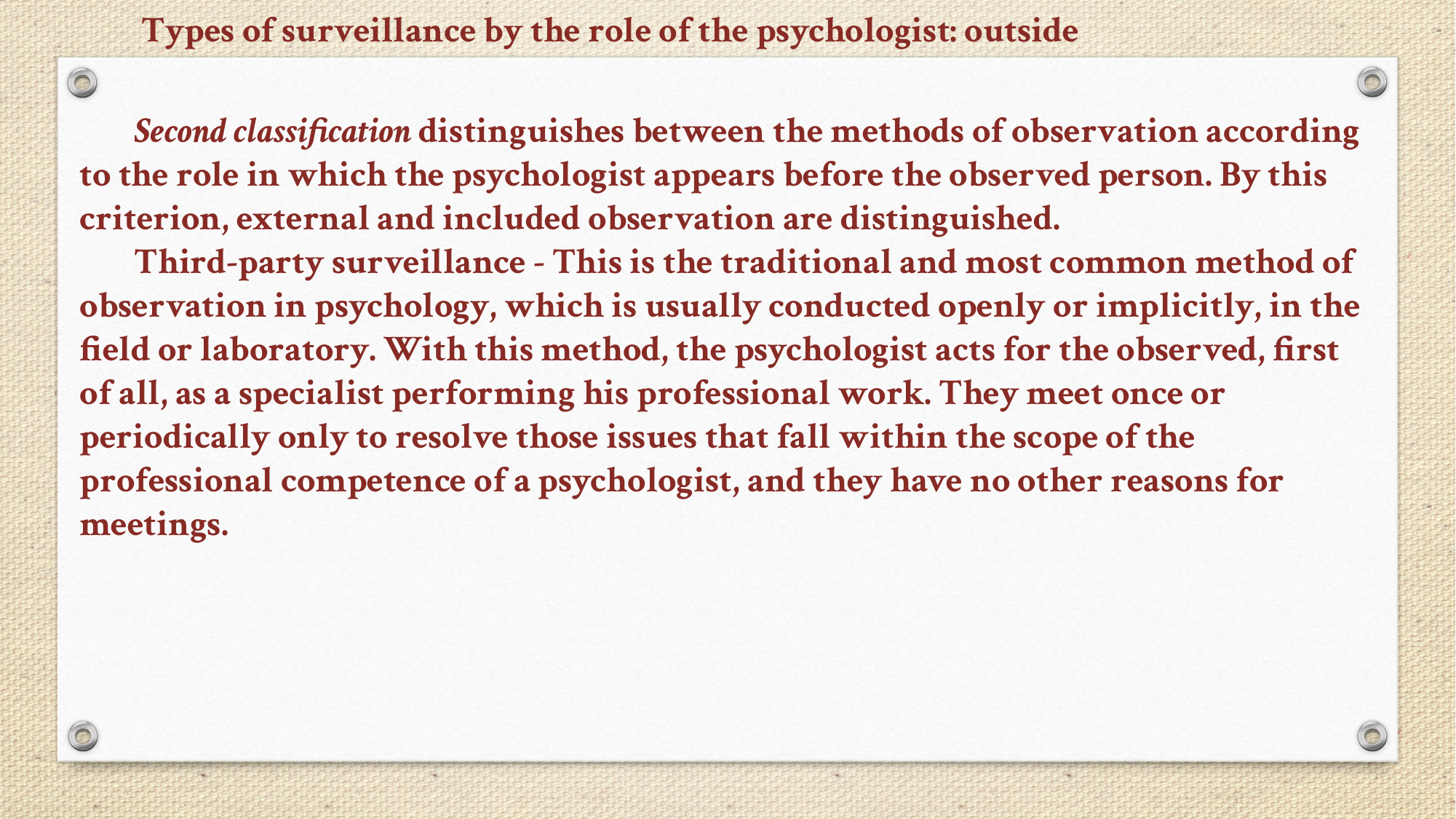

Types of surveillance by the role of the psychologist: outside
Second classification distinguishes between the methods of observation according to the role in which the psychologist appears before the observed person. By this criterion, external and included observation are distinguished.
Third-party surveillance - This is the traditional and most common method of observation in psychology, which is usually conducted openly or implicitly, in the field or laboratory. With this method, the psychologist acts for the observed, first of all, as a specialist performing his professional work. They meet once or periodically only to resolve those issues that fall within the scope of the professional competence of a psychologist, and they have no other reasons for meetings.